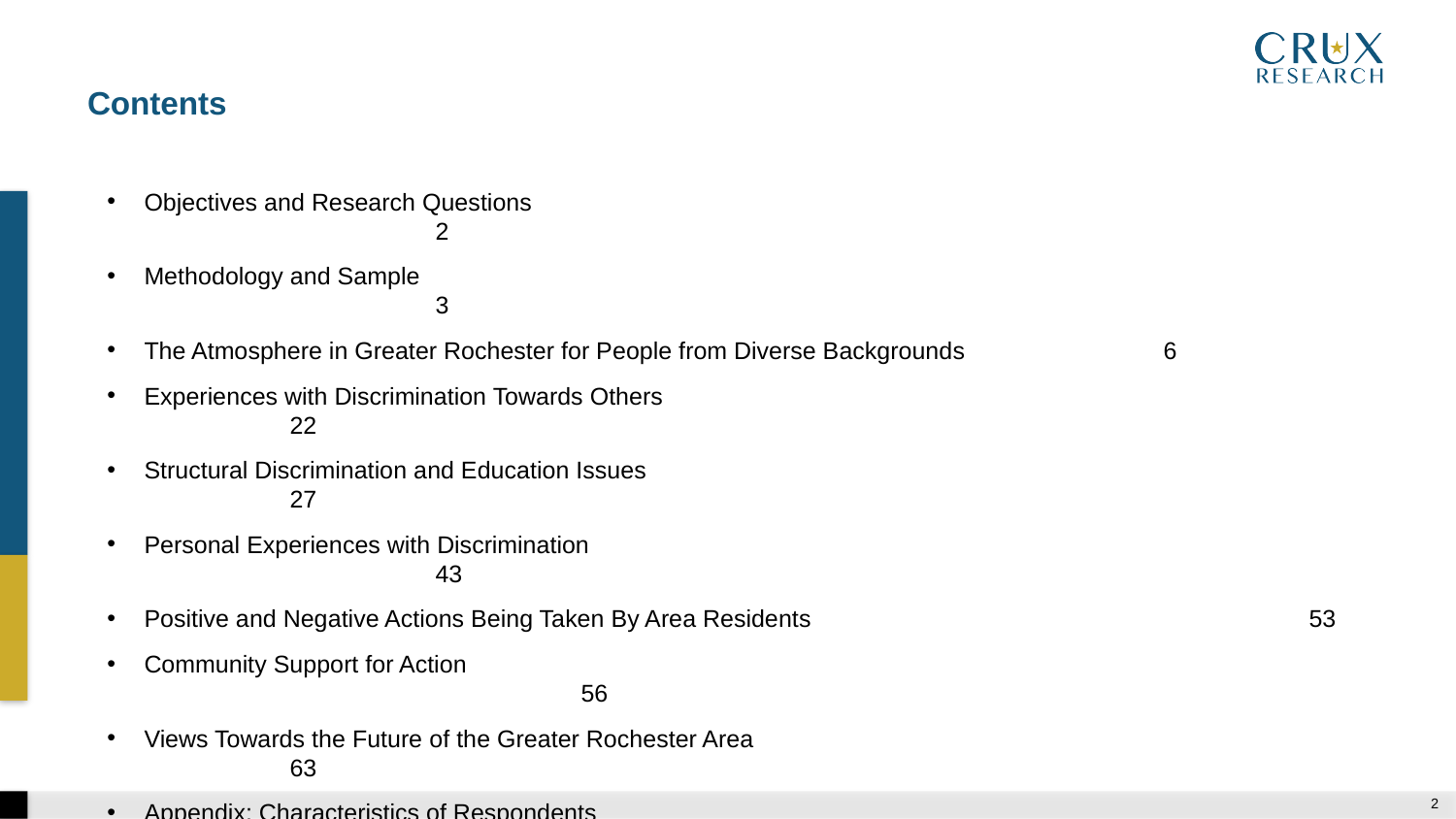

# Contents
Objectives and Research Questions								2
Methodology and Sample									3
The Atmosphere in Greater Rochester for People from Diverse Backgrounds		6
Experiences with Discrimination Towards Others						22
Structural Discrimination and Education Issues						27
Personal Experiences with Discrimination							43
Positive and Negative Actions Being Taken By Area Residents				53
Community Support for Action									56
Views Towards the Future of the Greater Rochester Area					63
Appendix: Characteristics of Respondents							70

2